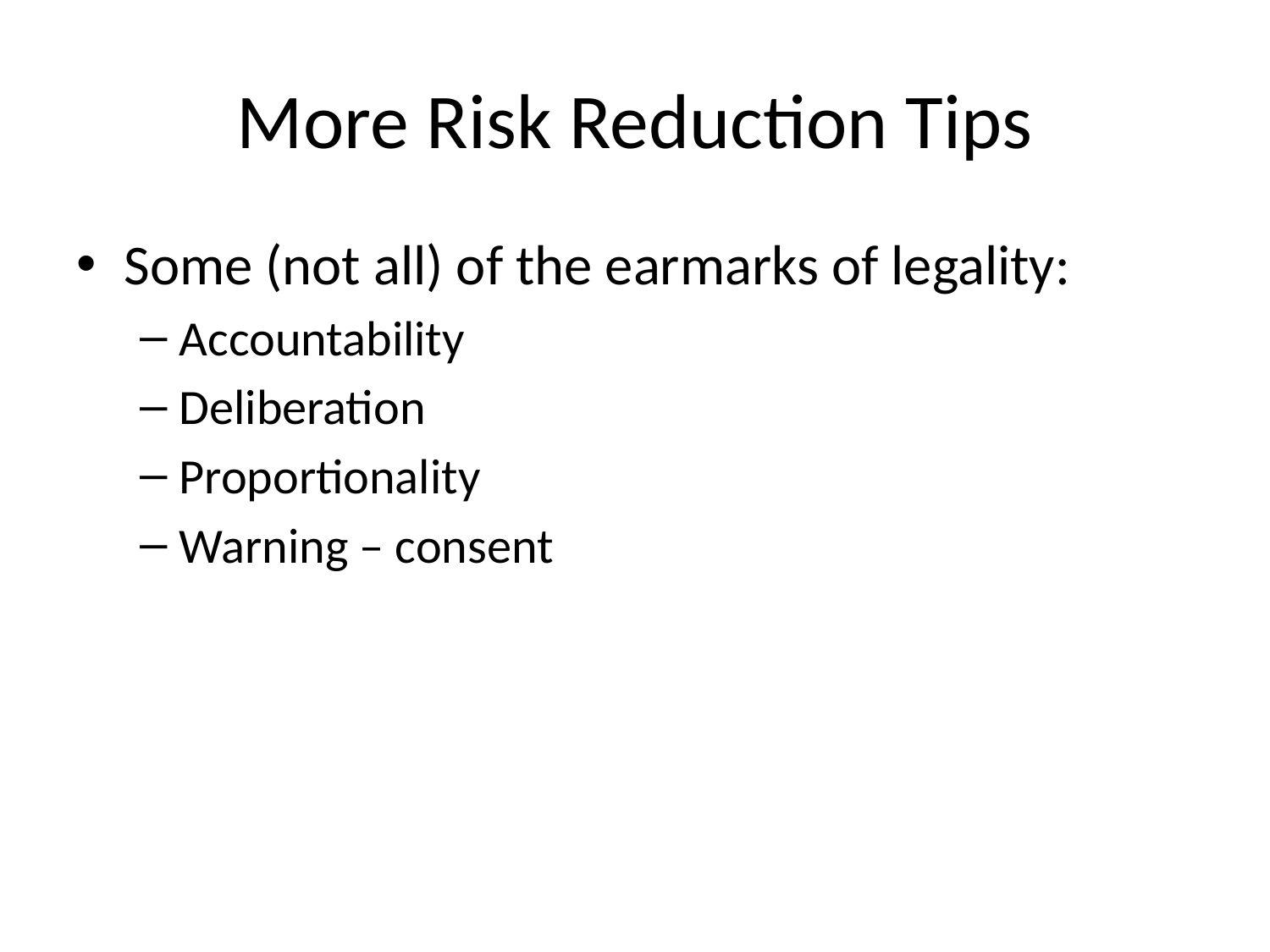

# More Risk Reduction Tips
Some (not all) of the earmarks of legality:
Accountability
Deliberation
Proportionality
Warning – consent